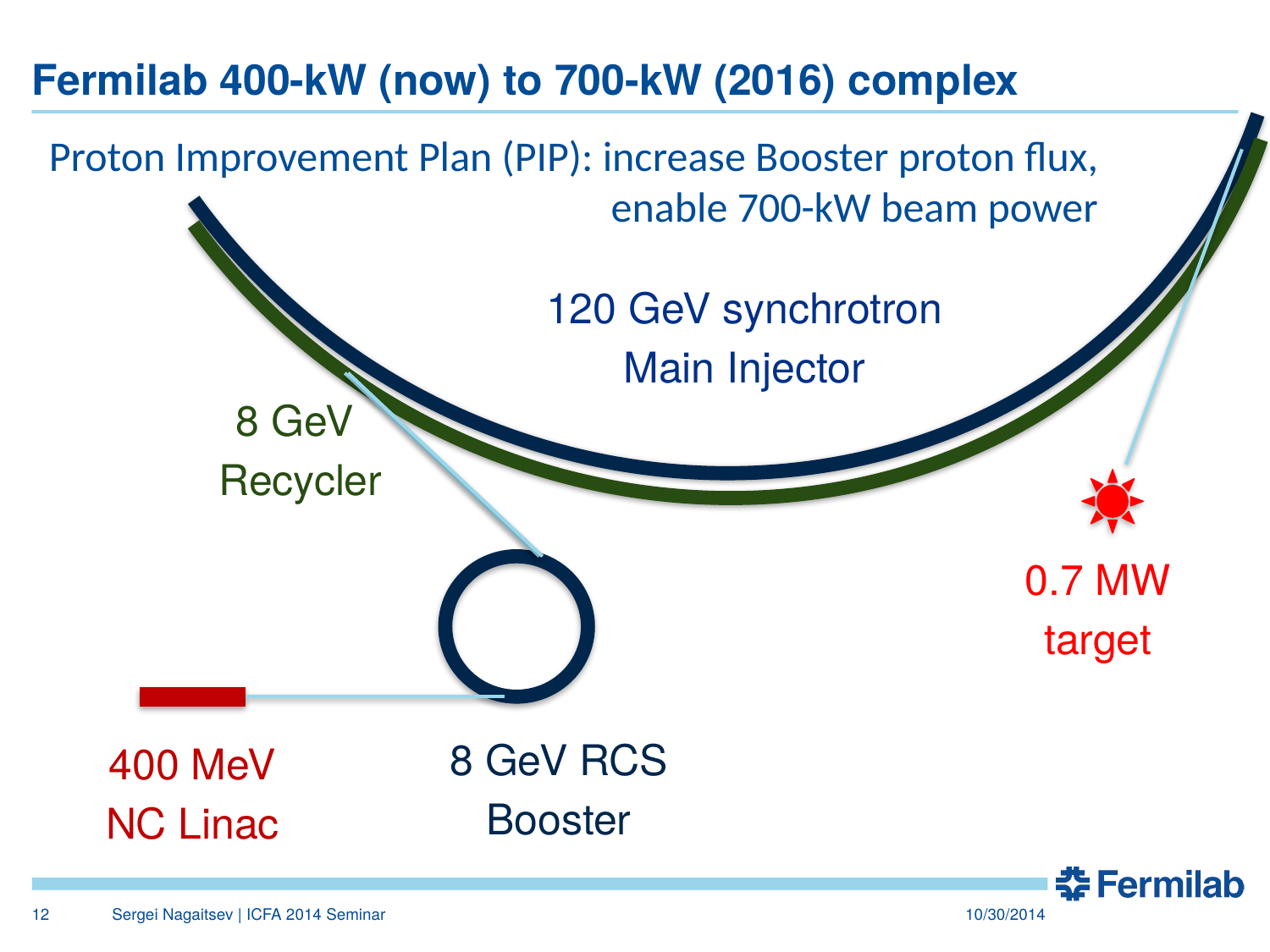

# Fermilab 400-kW (now) to 700-kW (2016) complex
Proton Improvement Plan (PIP): increase Booster proton flux,
                                                           enable 700-kW beam power
120 GeV synchrotron
Main Injector
8 GeV
Recycler

0.7 MW
target

8 GeV RCS
Booster
400 MeV
NC Linac
12
Sergei Nagaitsev | ICFA 2014 Seminar
10/30/2014